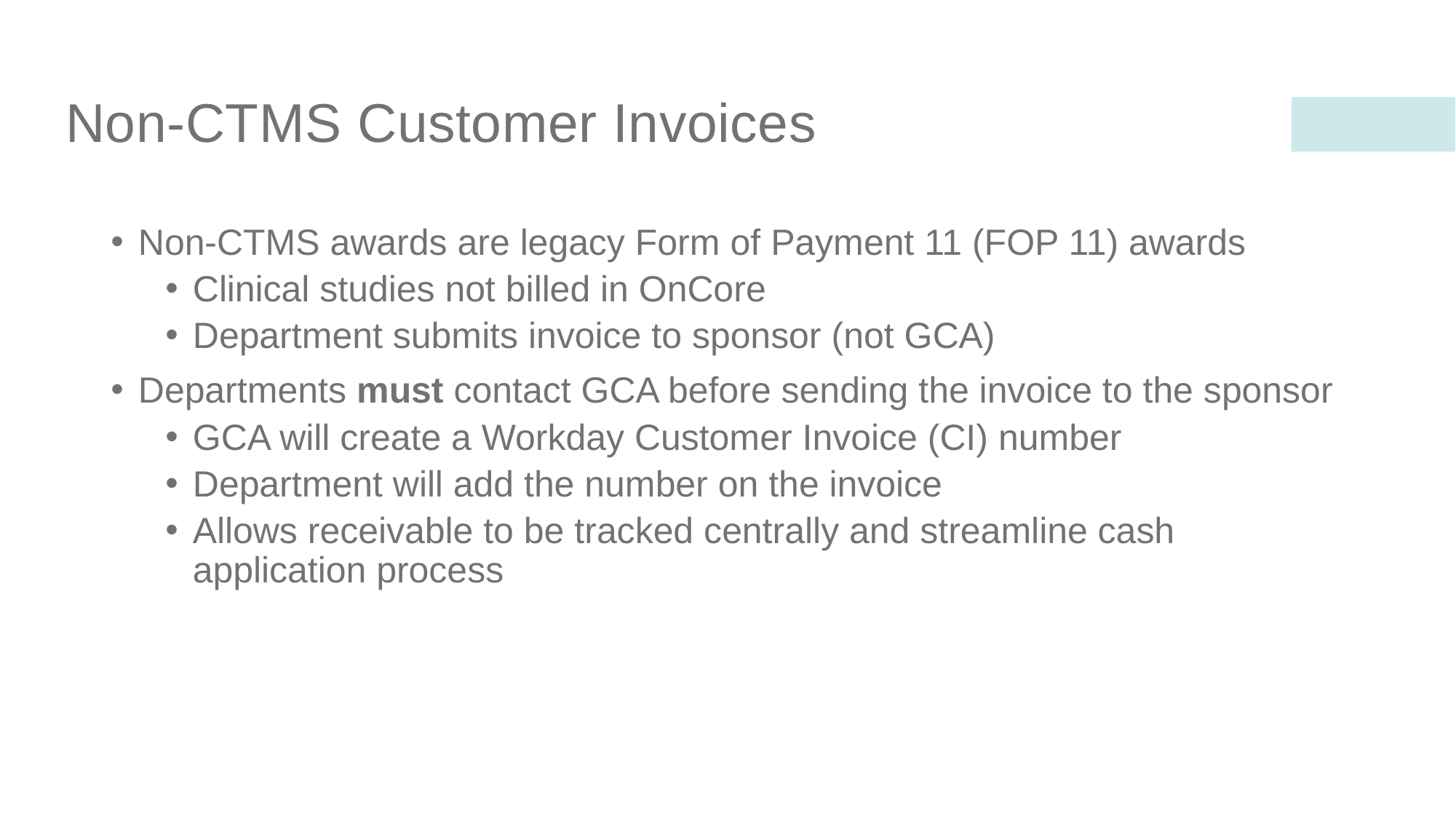

# Non-CTMS Customer Invoices
Non-CTMS awards are legacy Form of Payment 11 (FOP 11) awards
Clinical studies not billed in OnCore
Department submits invoice to sponsor (not GCA)
Departments must contact GCA before sending the invoice to the sponsor
GCA will create a Workday Customer Invoice (CI) number
Department will add the number on the invoice
Allows receivable to be tracked centrally and streamline cash application process